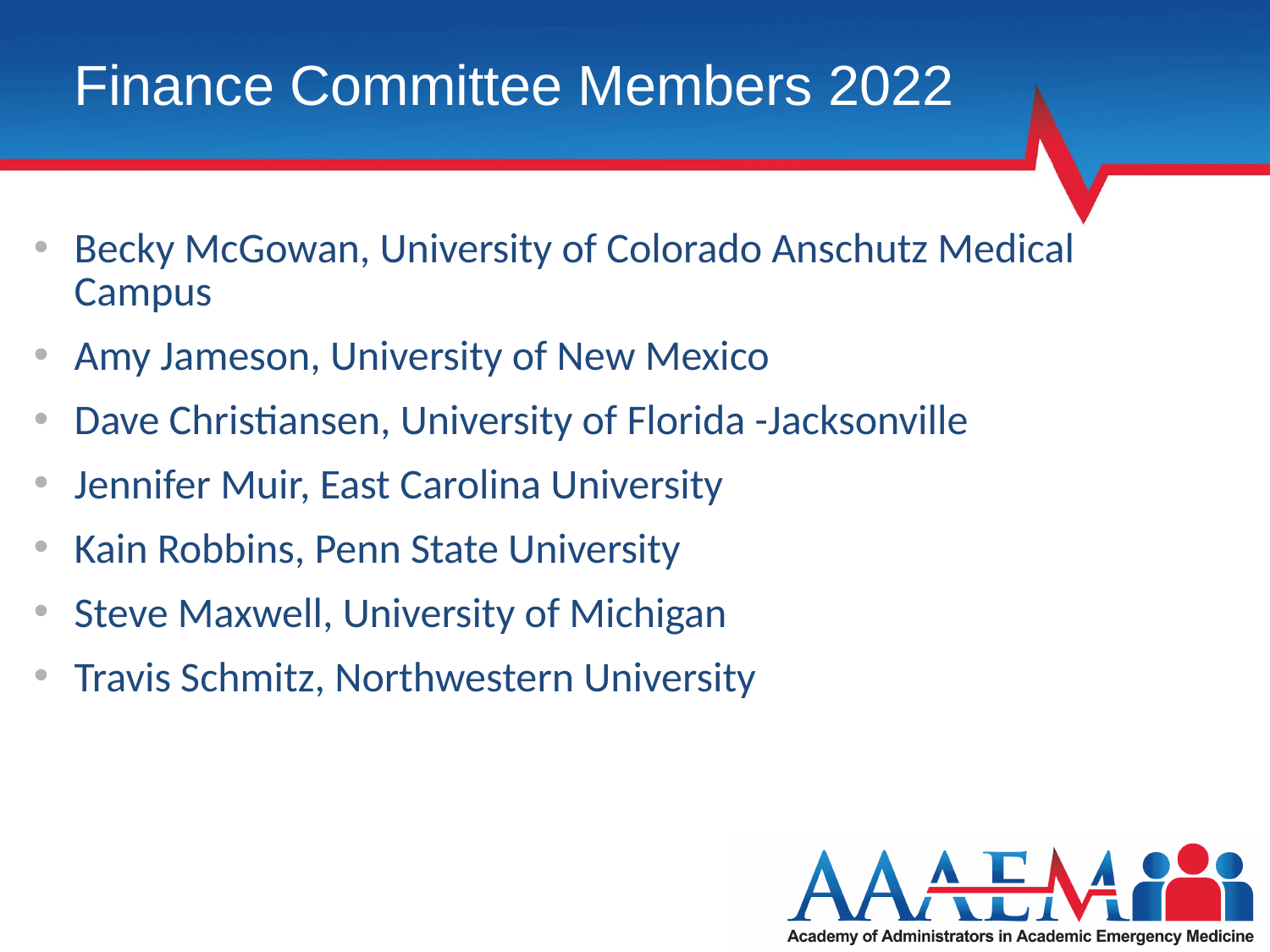

Finance Committee Members 2022
Becky McGowan, University of Colorado Anschutz Medical Campus
Amy Jameson, University of New Mexico
Dave Christiansen, University of Florida -Jacksonville
Jennifer Muir, East Carolina University
Kain Robbins, Penn State University
Steve Maxwell, University of Michigan
Travis Schmitz, Northwestern University